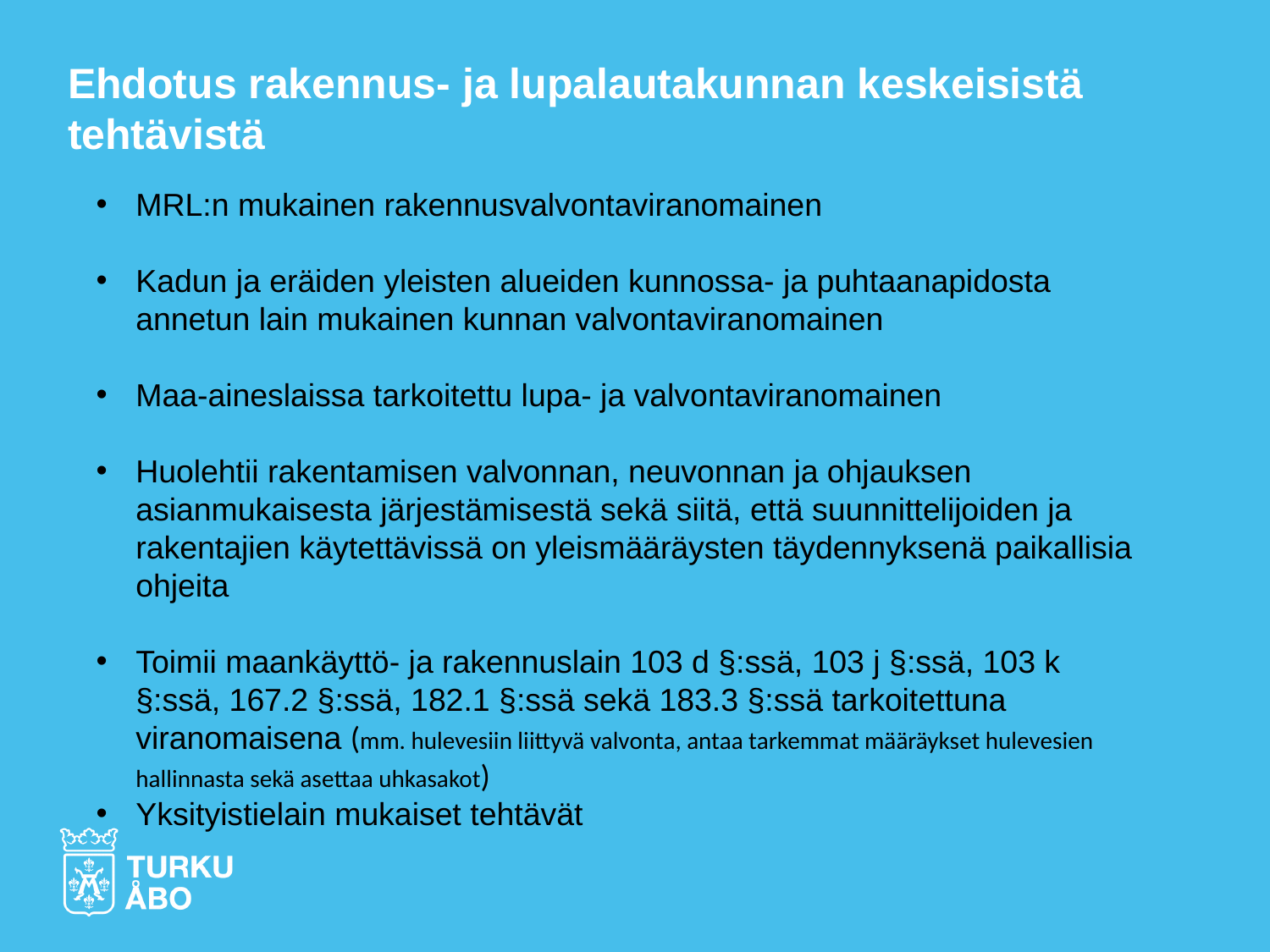

Ehdotus rakennus- ja lupalautakunnan keskeisistä tehtävistä
MRL:n mukainen rakennusvalvontaviranomainen

Kadun ja eräiden yleisten alueiden kunnossa- ja puhtaanapidosta annetun lain mukainen kunnan valvontaviranomainen

Maa-aineslaissa tarkoitettu lupa- ja valvontaviranomainen

Huolehtii rakentamisen valvonnan, neuvonnan ja ohjauksen asianmukaisesta järjestämisestä sekä siitä, että suunnittelijoiden ja rakentajien käytettävissä on yleismääräysten täydennyksenä paikallisia ohjeita

Toimii maankäyttö- ja rakennuslain 103 d §:ssä, 103 j §:ssä, 103 k §:ssä, 167.2 §:ssä, 182.1 §:ssä sekä 183.3 §:ssä tarkoitettuna viranomaisena (mm. hulevesiin liittyvä valvonta, antaa tarkemmat määräykset hulevesien hallinnasta sekä asettaa uhkasakot)
Yksityistielain mukaiset tehtävät